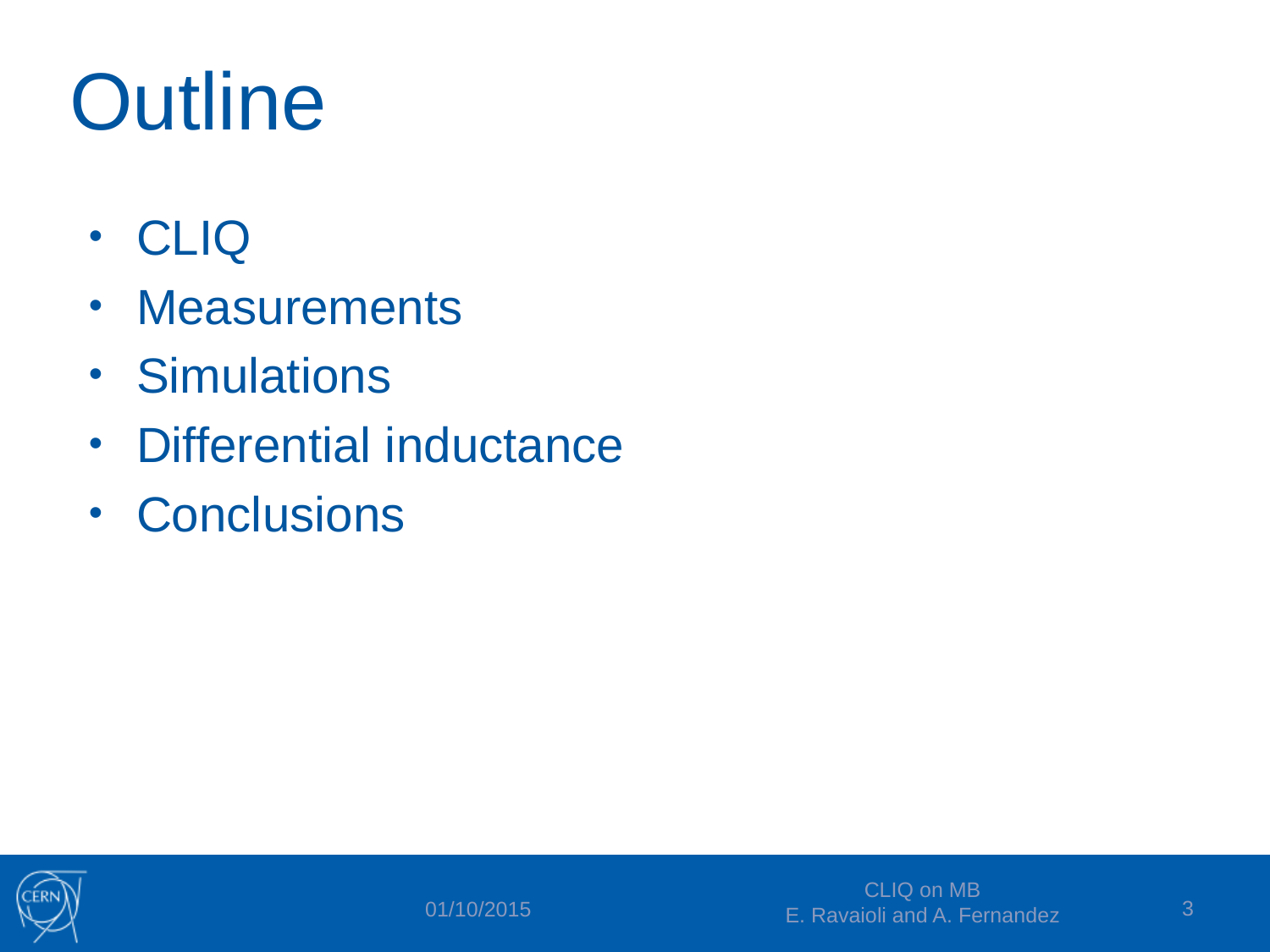

# Outline
CLIQ
Measurements
Simulations
Differential inductance
Conclusions
CLIQ on MB
E. Ravaioli and A. Fernandez
3
01/10/2015